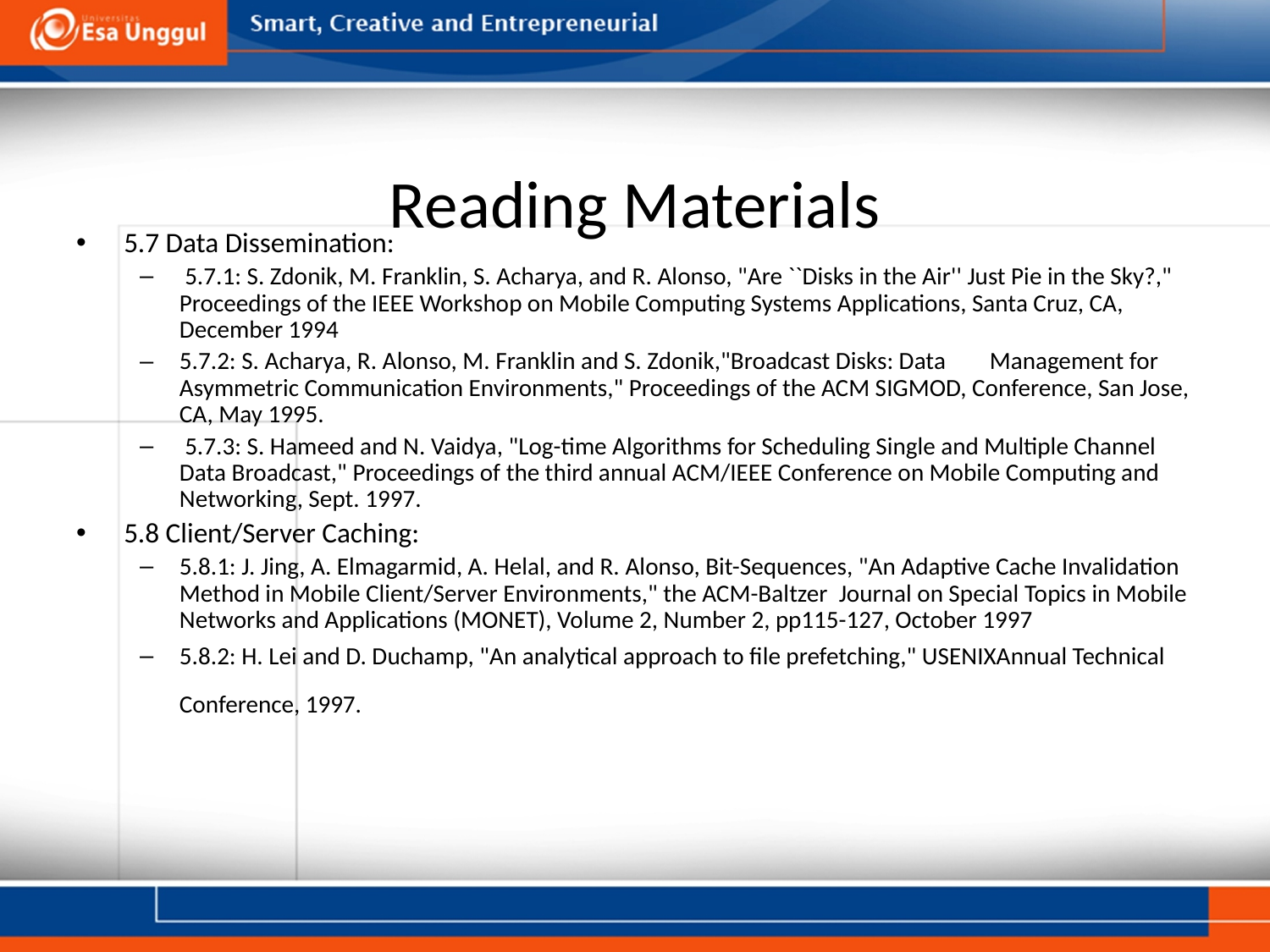

# Reading Materials
5.7 Data Dissemination:
 5.7.1: S. Zdonik, M. Franklin, S. Acharya, and R. Alonso, "Are ``Disks in the Air'' Just Pie in the Sky?," Proceedings of the IEEE Workshop on Mobile Computing Systems Applications, Santa Cruz, CA, December 1994
5.7.2: S. Acharya, R. Alonso, M. Franklin and S. Zdonik,"Broadcast Disks: Data        Management for Asymmetric Communication Environments," Proceedings of the ACM SIGMOD, Conference, San Jose, CA, May 1995.
 5.7.3: S. Hameed and N. Vaidya, "Log-time Algorithms for Scheduling Single and Multiple Channel Data Broadcast," Proceedings of the third annual ACM/IEEE Conference on Mobile Computing and Networking, Sept. 1997.
5.8 Client/Server Caching:
5.8.1: J. Jing, A. Elmagarmid, A. Helal, and R. Alonso, Bit-Sequences, "An Adaptive Cache Invalidation Method in Mobile Client/Server Environments," the ACM-Baltzer  Journal on Special Topics in Mobile Networks and Applications (MONET), Volume 2, Number 2, pp115-127, October 1997
5.8.2: H. Lei and D. Duchamp, "An analytical approach to file prefetching," USENIXAnnual Technical Conference, 1997.
30